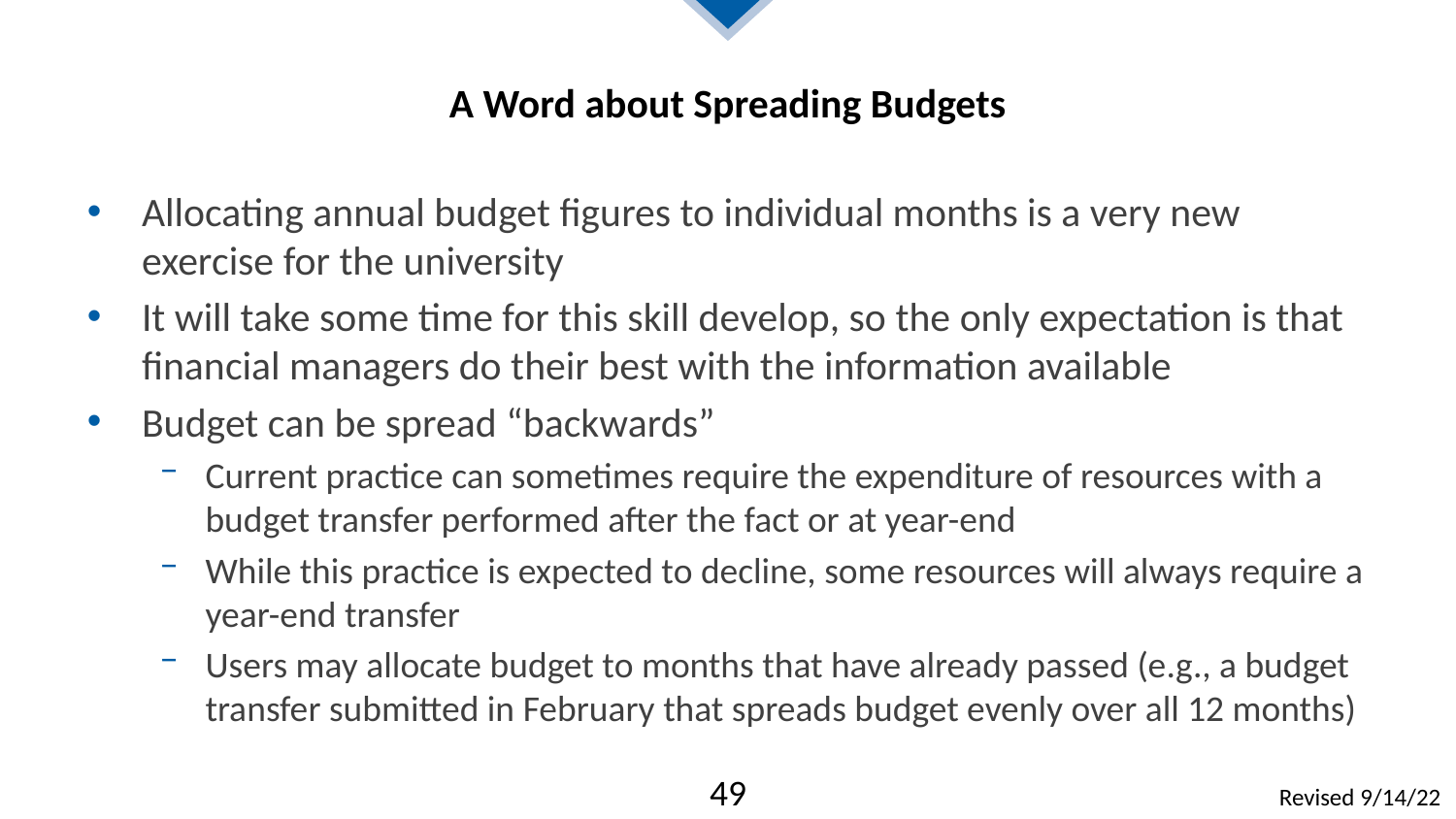

# A Word about Spreading Budgets
Allocating annual budget figures to individual months is a very new exercise for the university
It will take some time for this skill develop, so the only expectation is that financial managers do their best with the information available
Budget can be spread “backwards”
Current practice can sometimes require the expenditure of resources with a budget transfer performed after the fact or at year-end
While this practice is expected to decline, some resources will always require a year-end transfer
Users may allocate budget to months that have already passed (e.g., a budget transfer submitted in February that spreads budget evenly over all 12 months)
49
Revised 9/14/22